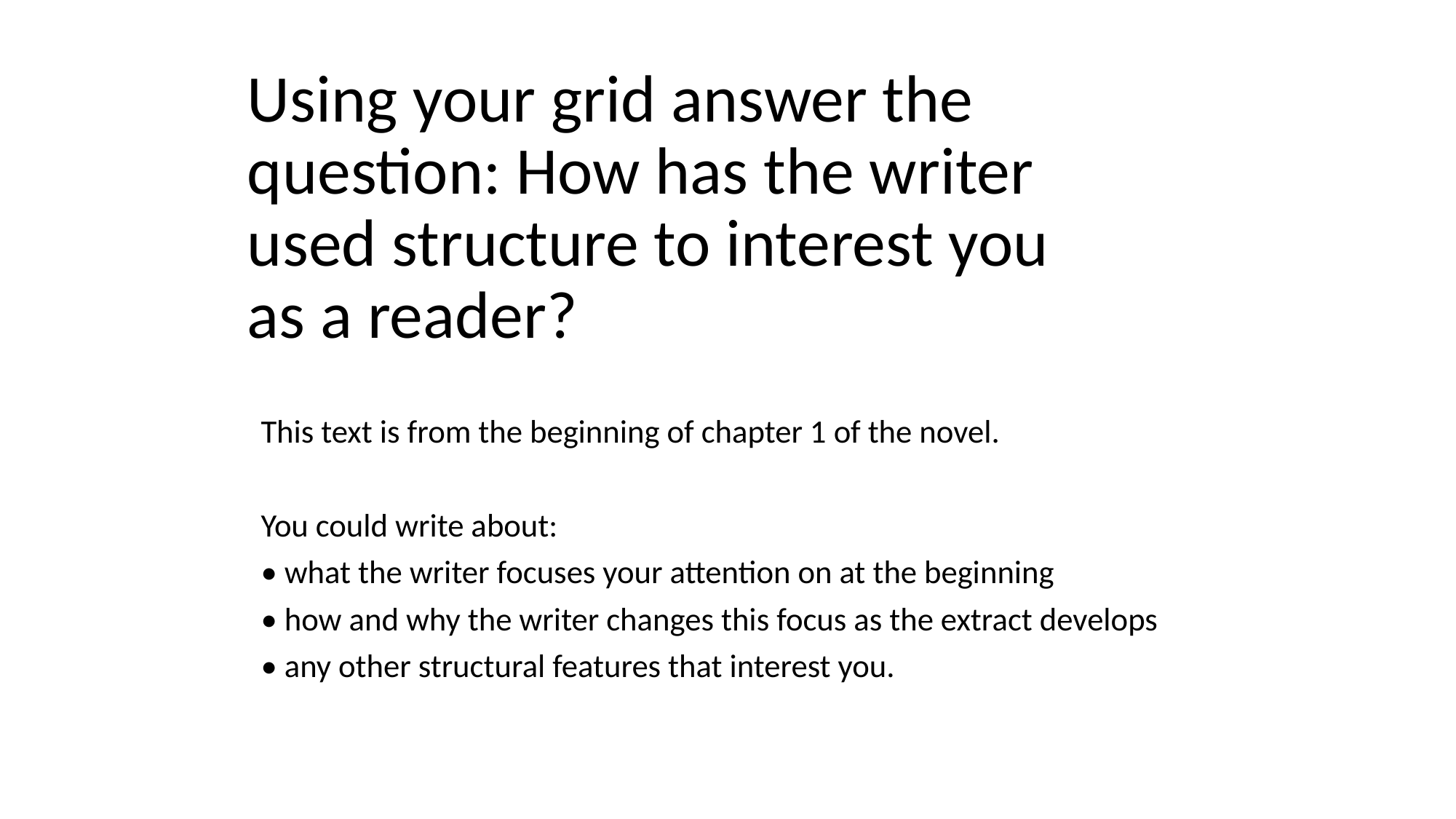

# Using your grid answer the question: How has the writer used structure to interest you as a reader?
This text is from the beginning of chapter 1 of the novel.

You could write about:
• what the writer focuses your attention on at the beginning
• how and why the writer changes this focus as the extract develops
• any other structural features that interest you.